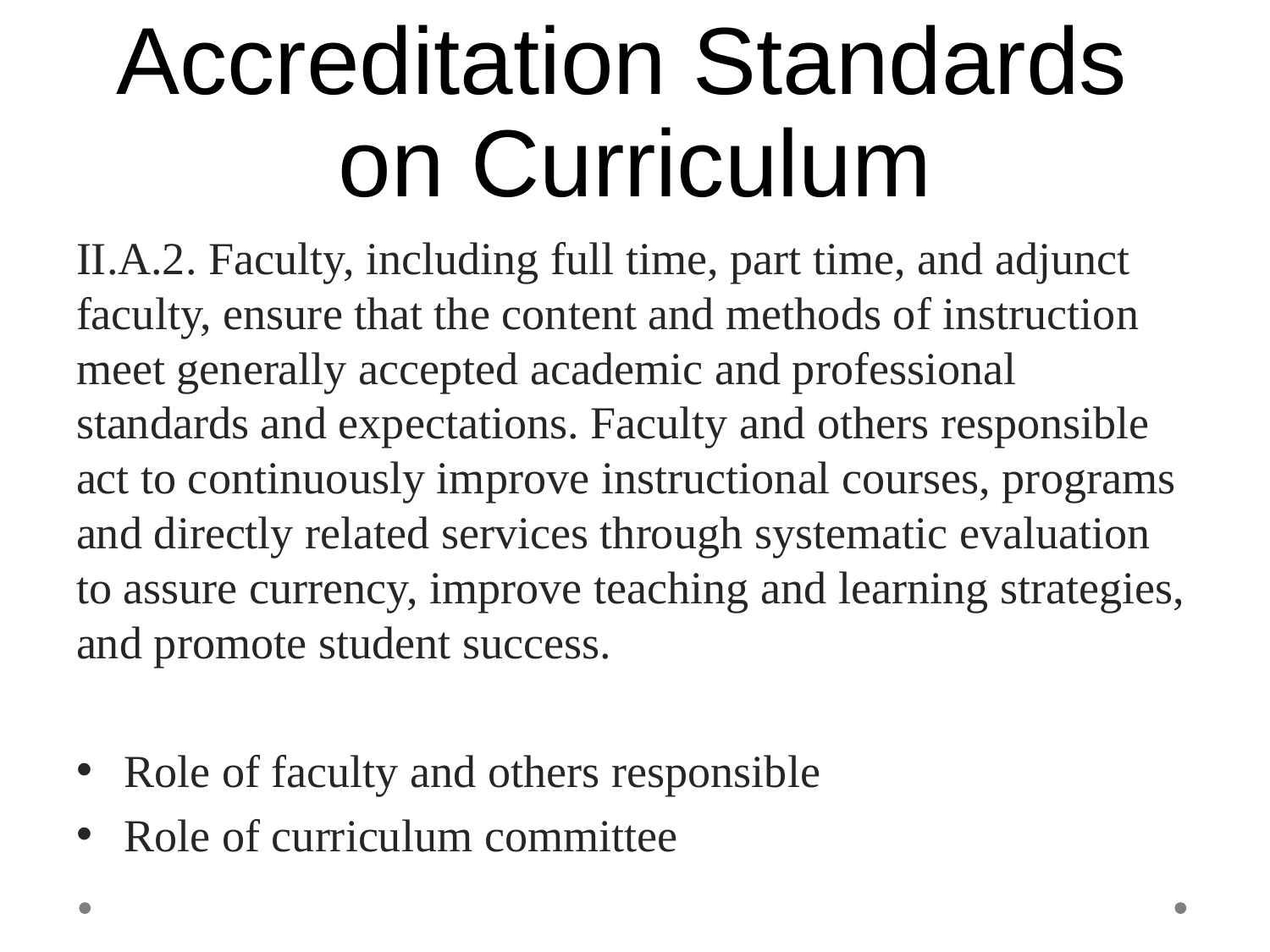

# Accreditation Standards on Curriculum
II.A.2. Faculty, including full time, part time, and adjunct faculty, ensure that the content and methods of instruction meet generally accepted academic and professional standards and expectations. Faculty and others responsible act to continuously improve instructional courses, programs and directly related services through systematic evaluation to assure currency, improve teaching and learning strategies, and promote student success.

Role of faculty and others responsible
Role of curriculum committee